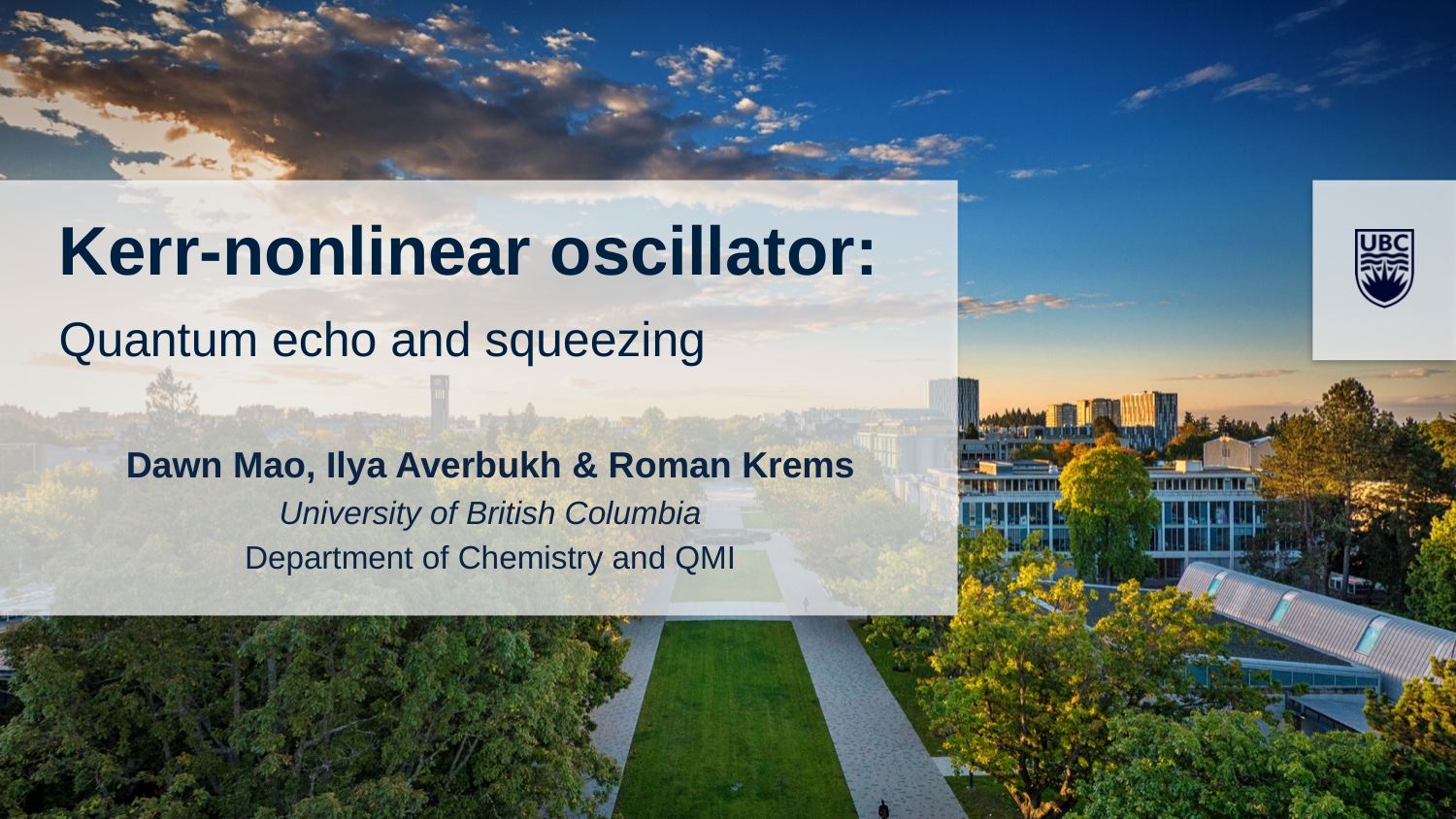

# Kerr-nonlinear oscillator: Quantum echo and squeezing
Dawn Mao, Ilya Averbukh & Roman Krems
University of British Columbia
Department of Chemistry and QMI